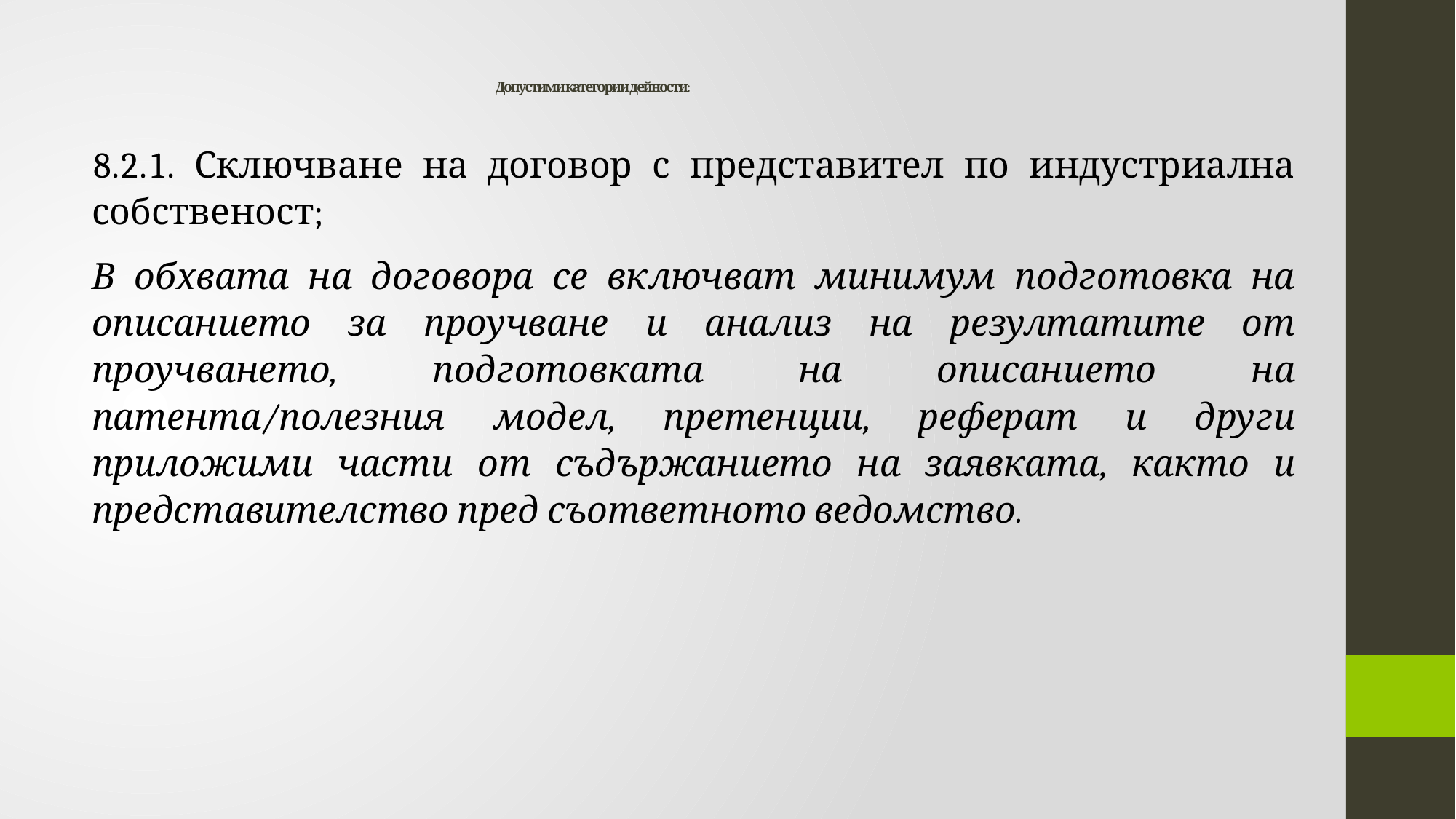

# Допустими категории дейности:
8.2.1. Сключване на договор с представител по индустриална собственост;
В обхвата на договора се включват минимум подготовка на описанието за проучване и анализ на резултатите от проучването, подготовката на описанието на патента/полезния модел, претенции, реферат и други приложими части от съдържанието на заявката, както и представителство пред съответното ведомство.